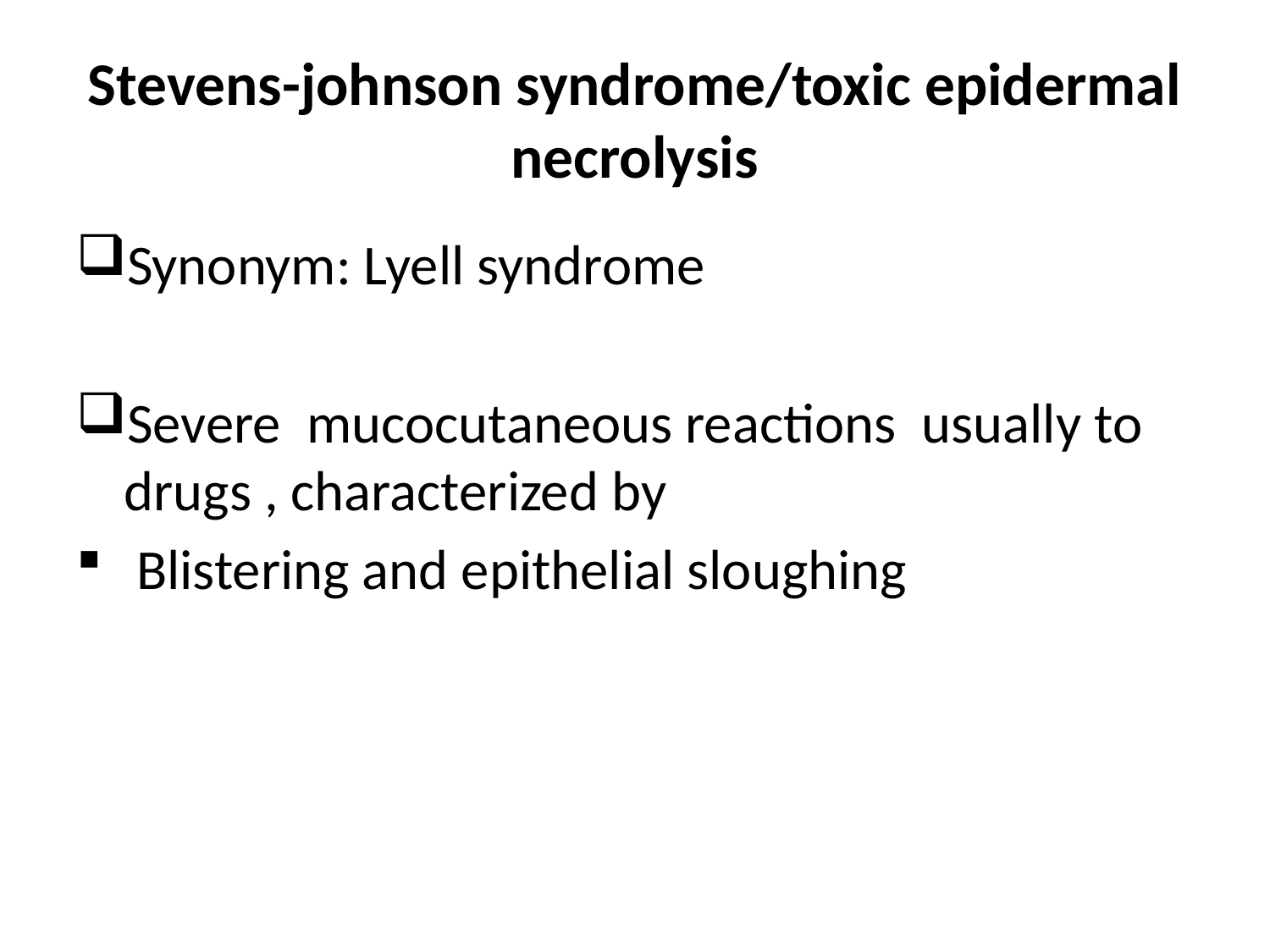

# Stevens-johnson syndrome/toxic epidermal necrolysis
Synonym: Lyell syndrome

Severe  mucocutaneous reactions  usually to drugs , characterized by
 Blistering and epithelial sloughing